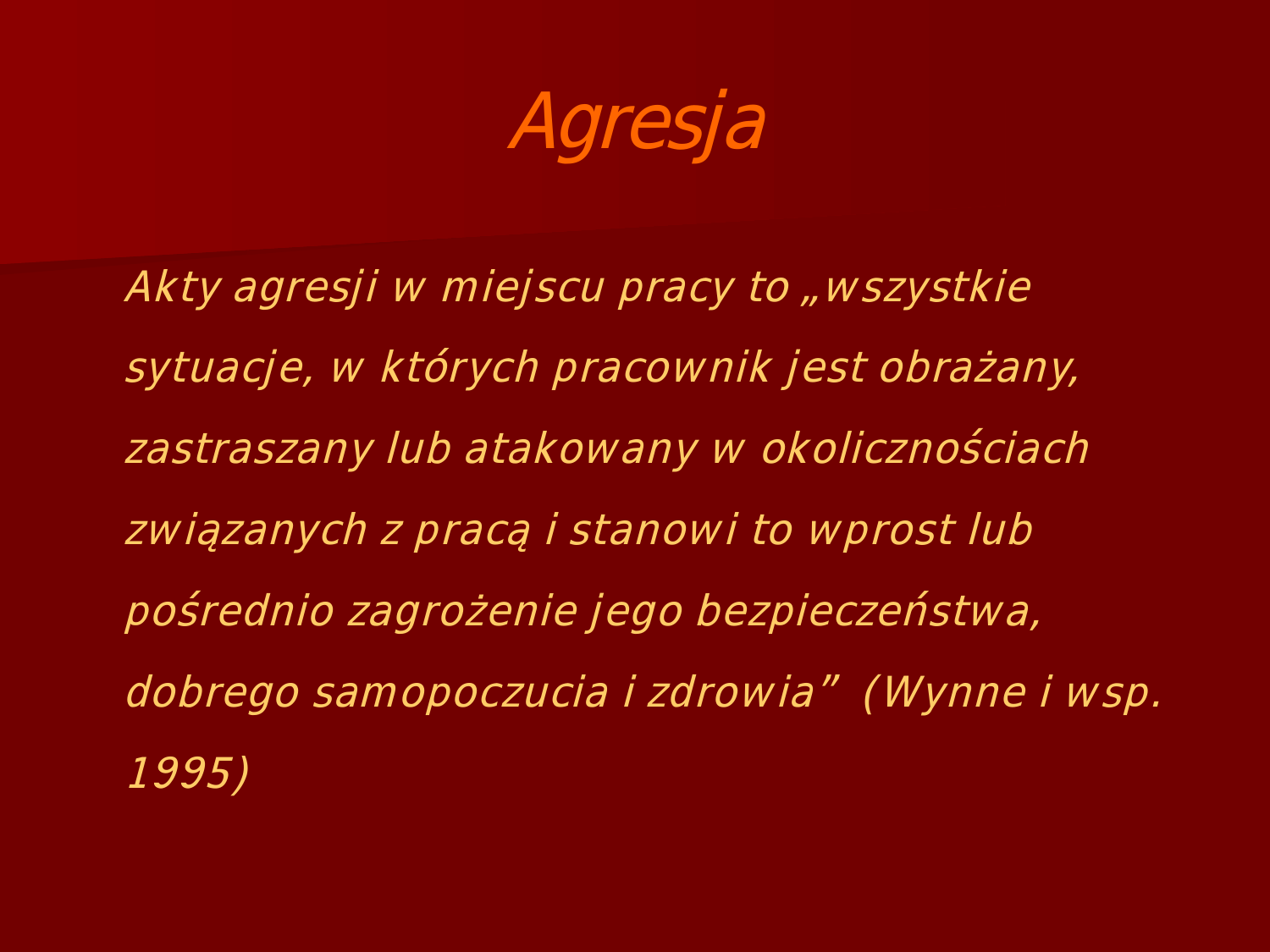

# Agresja
	Akty agresji w miejscu pracy to „wszystkie sytuacje, w których pracownik jest obrażany, zastraszany lub atakowany w okolicznościach związanych z pracą i stanowi to wprost lub pośrednio zagrożenie jego bezpieczeństwa, dobrego samopoczucia i zdrowia”  (Wynne i wsp. 1995)